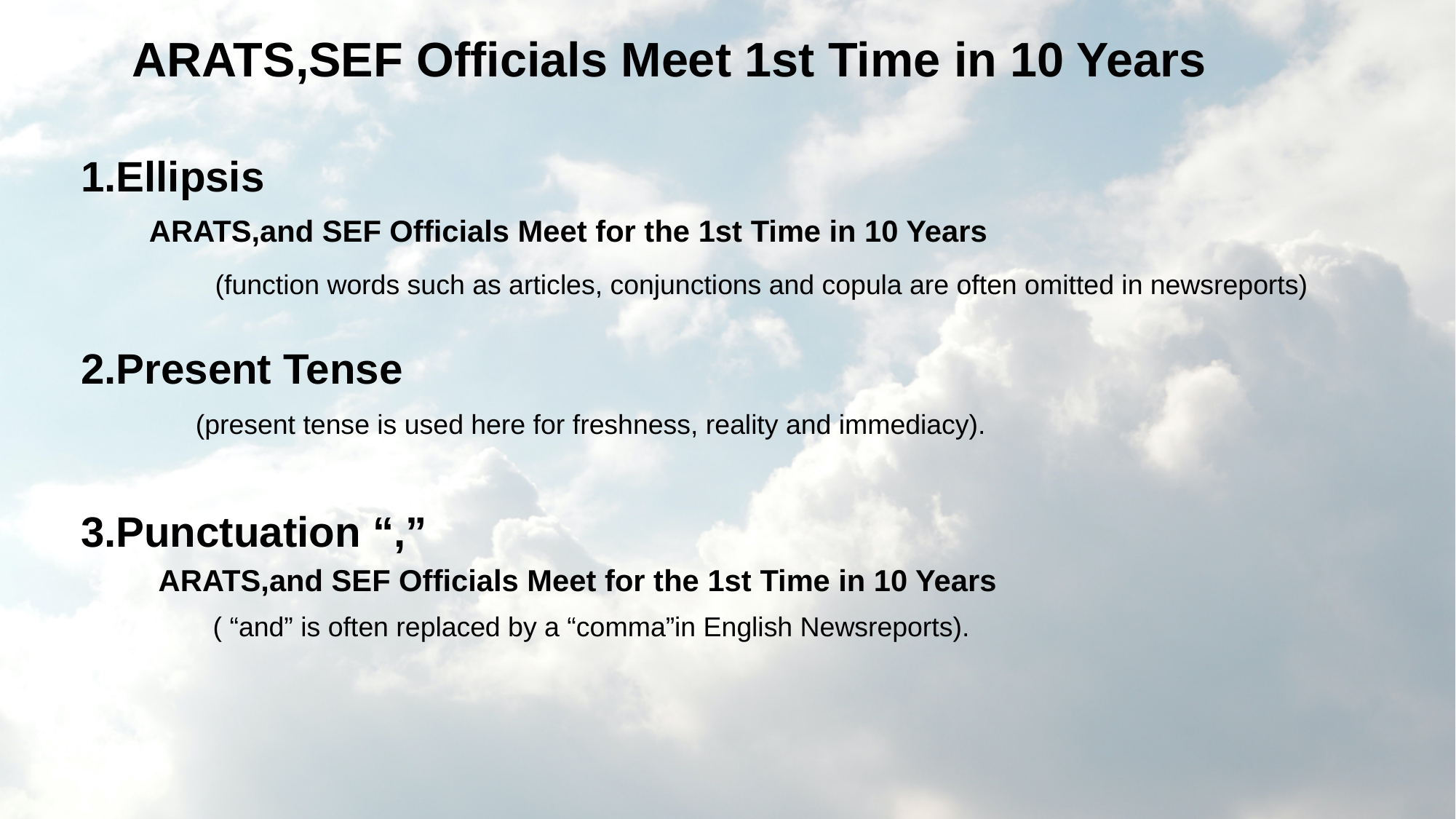

ARATS,SEF Officials Meet 1st Time in 10 Years
1.Ellipsis

ARATS,and SEF Officials Meet for the 1st Time in 10 Years
(function words such as articles, conjunctions and copula are often omitted in newsreports)
2.Present Tense

(present tense is used here for freshness, reality and immediacy).
3.Punctuation “,”

ARATS,and SEF Officials Meet for the 1st Time in 10 Years
( “and” is often replaced by a “comma”in English Newsreports).